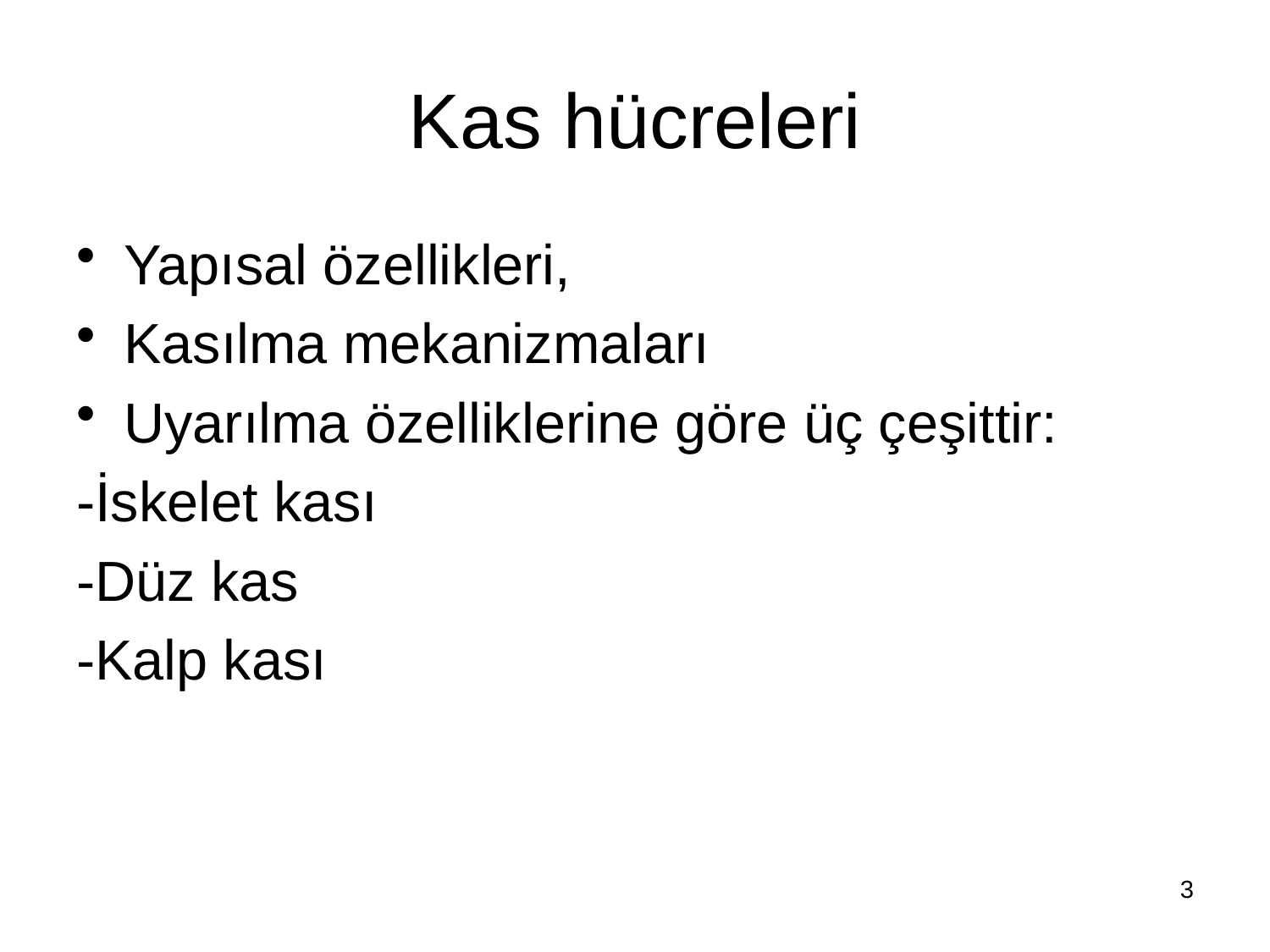

Yapısal özellikleri,
Kasılma mekanizmaları
Uyarılma özelliklerine göre üç çeşittir:
-İskelet kası
-Düz kas
-Kalp kası
Kas hücreleri
3